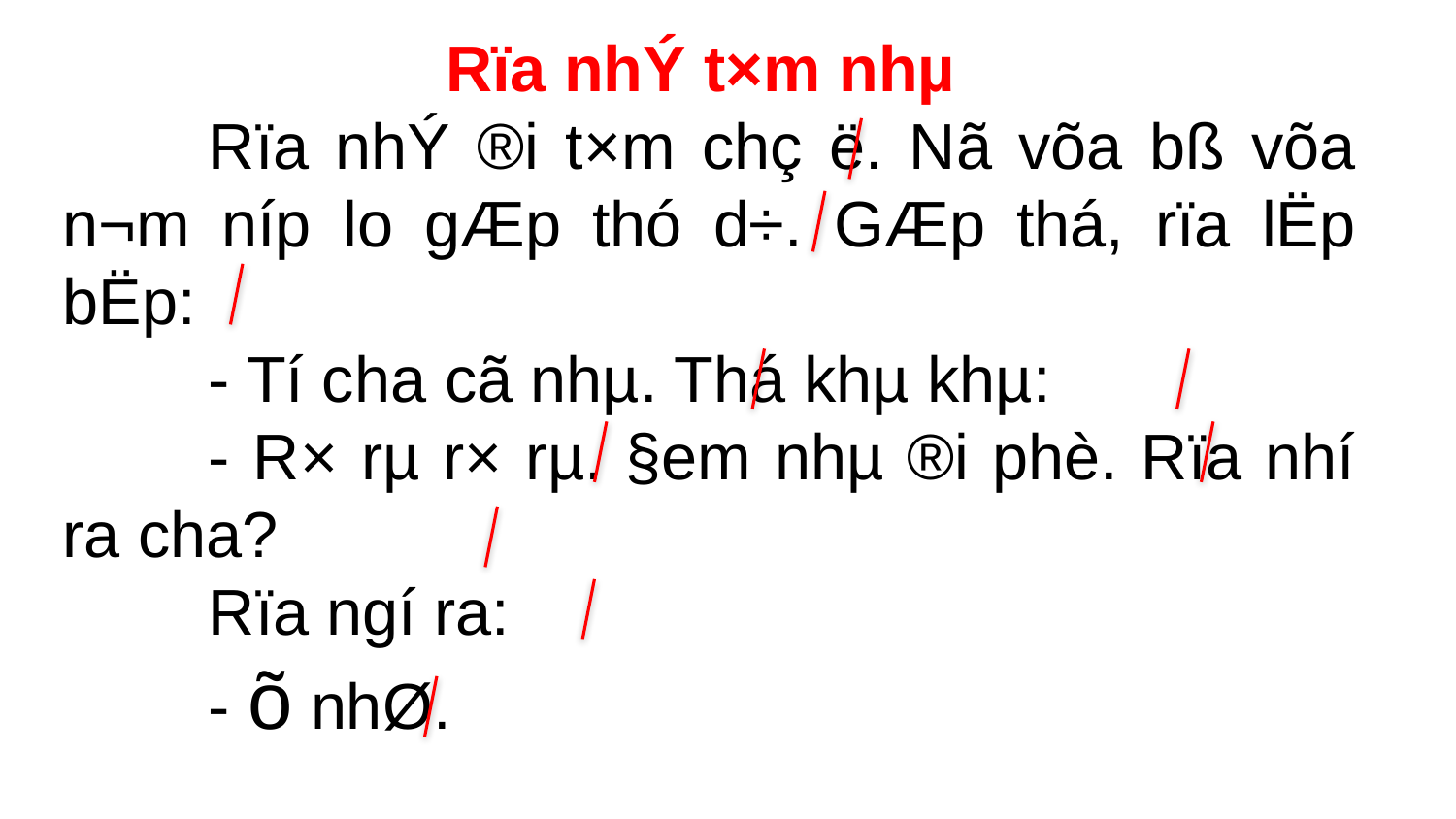

Rïa nhÝ t×m nhµ
	Rïa nhÝ ®i t×m chç ë. Nã võa bß võa n¬m níp lo gÆp thó d÷. GÆp thá, rïa lËp bËp:
	- Tí ch­a cã nhµ. Thá khµ khµ:
	- R× rµ r× rµ. §em nhµ ®i phè. Rïa nhí ra ch­a?
	Rïa ngí ra:
	- õ nhØ.